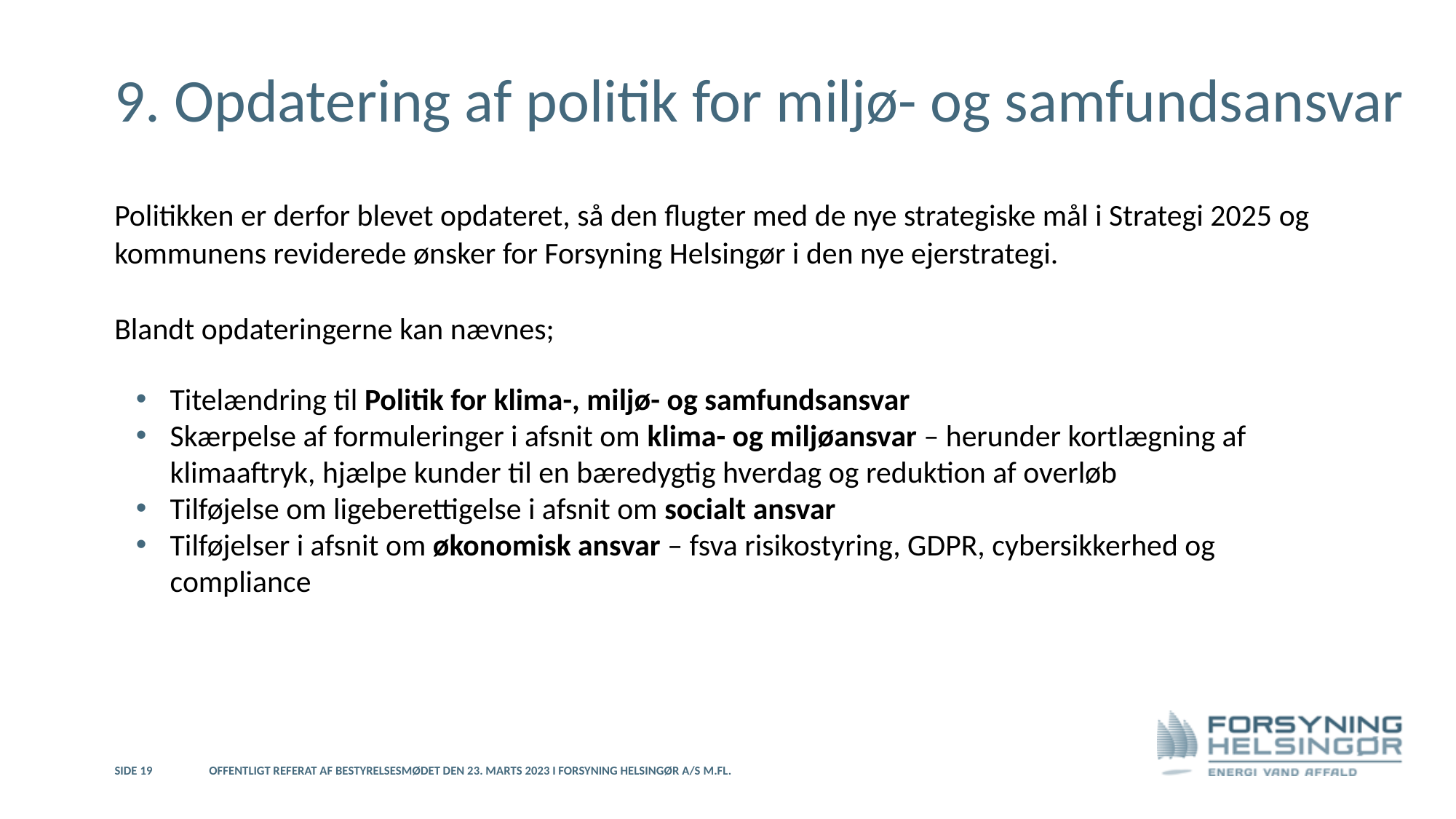

# 9. Opdatering af politik for miljø- og samfundsansvar
Politikken er derfor blevet opdateret, så den flugter med de nye strategiske mål i Strategi 2025 og kommunens reviderede ønsker for Forsyning Helsingør i den nye ejerstrategi.

Blandt opdateringerne kan nævnes;

Titelændring til Politik for klima-, miljø- og samfundsansvar
Skærpelse af formuleringer i afsnit om klima- og miljøansvar – herunder kortlægning af klimaaftryk, hjælpe kunder til en bæredygtig hverdag og reduktion af overløb
Tilføjelse om ligeberettigelse i afsnit om socialt ansvar
Tilføjelser i afsnit om økonomisk ansvar – fsva risikostyring, GDPR, cybersikkerhed og compliance

Side 19
Offentligt referat af bestyrelsesmødet den 23. marts 2023 i Forsyning Helsingør A/S m.fl.